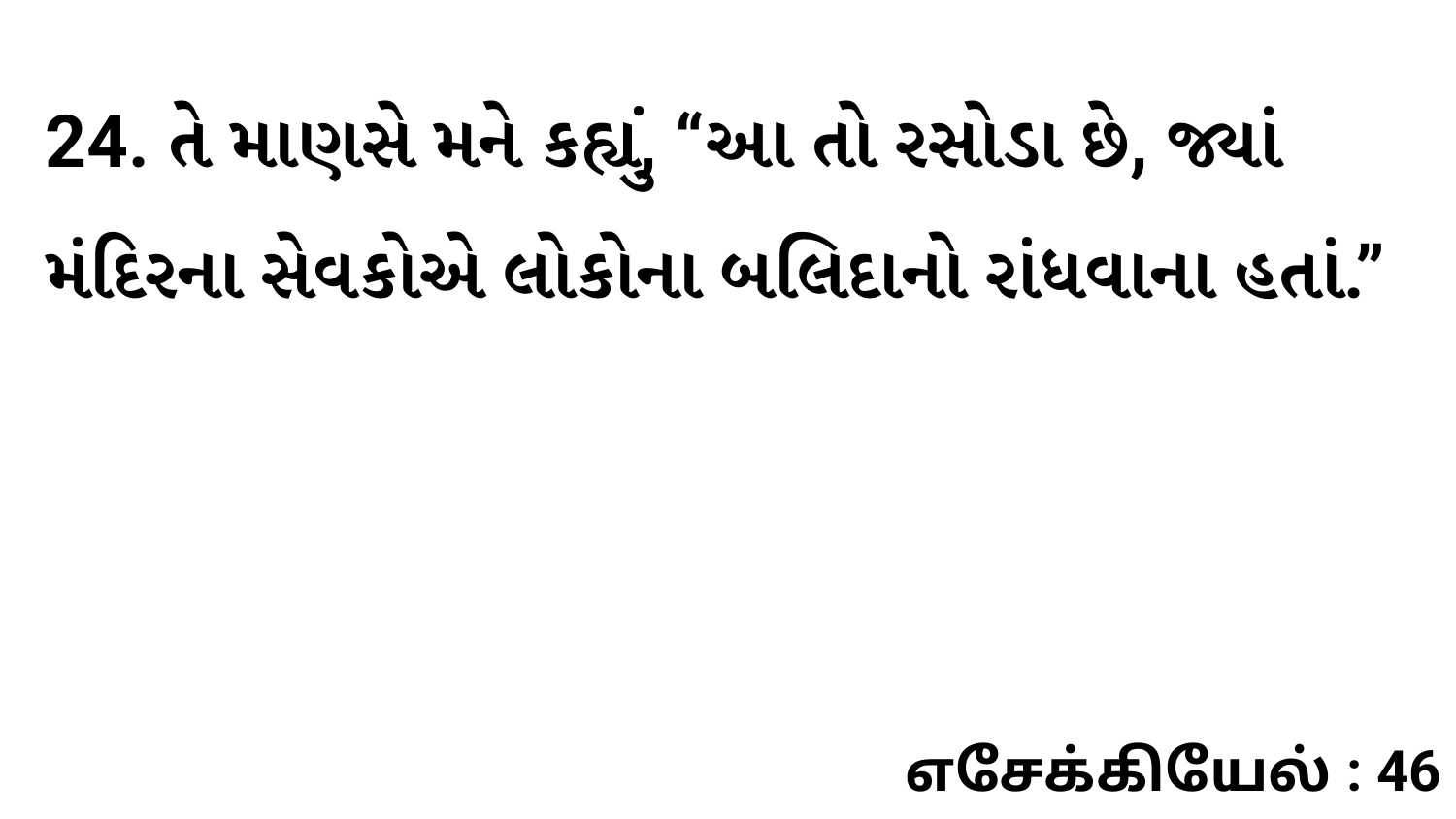

24. તે માણસે મને કહ્યું, “આ તો રસોડા છે, જ્યાં મંદિરના સેવકોએ લોકોના બલિદાનો રાંધવાના હતાં.”
எசேக்கியேல் : 46